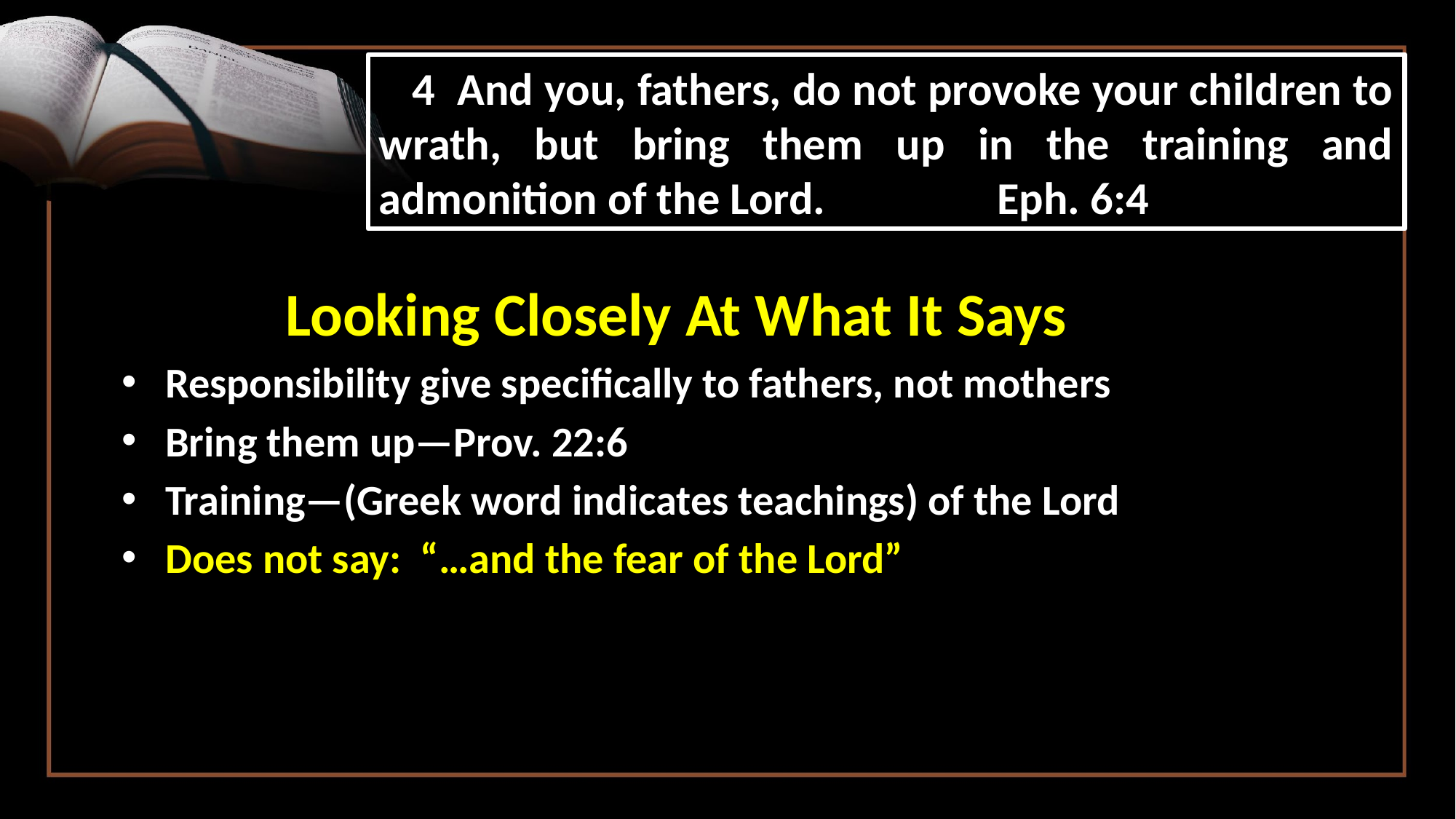

4  And you, fathers, do not provoke your children to wrath, but bring them up in the training and admonition of the Lord.   	       Eph. 6:4
                 Looking Closely At What It Says
   Responsibility give specifically to fathers, not mothers
   Bring them up—Prov. 22:6
   Training—(Greek word indicates teachings) of the Lord
   Does not say:  “…and the fear of the Lord”